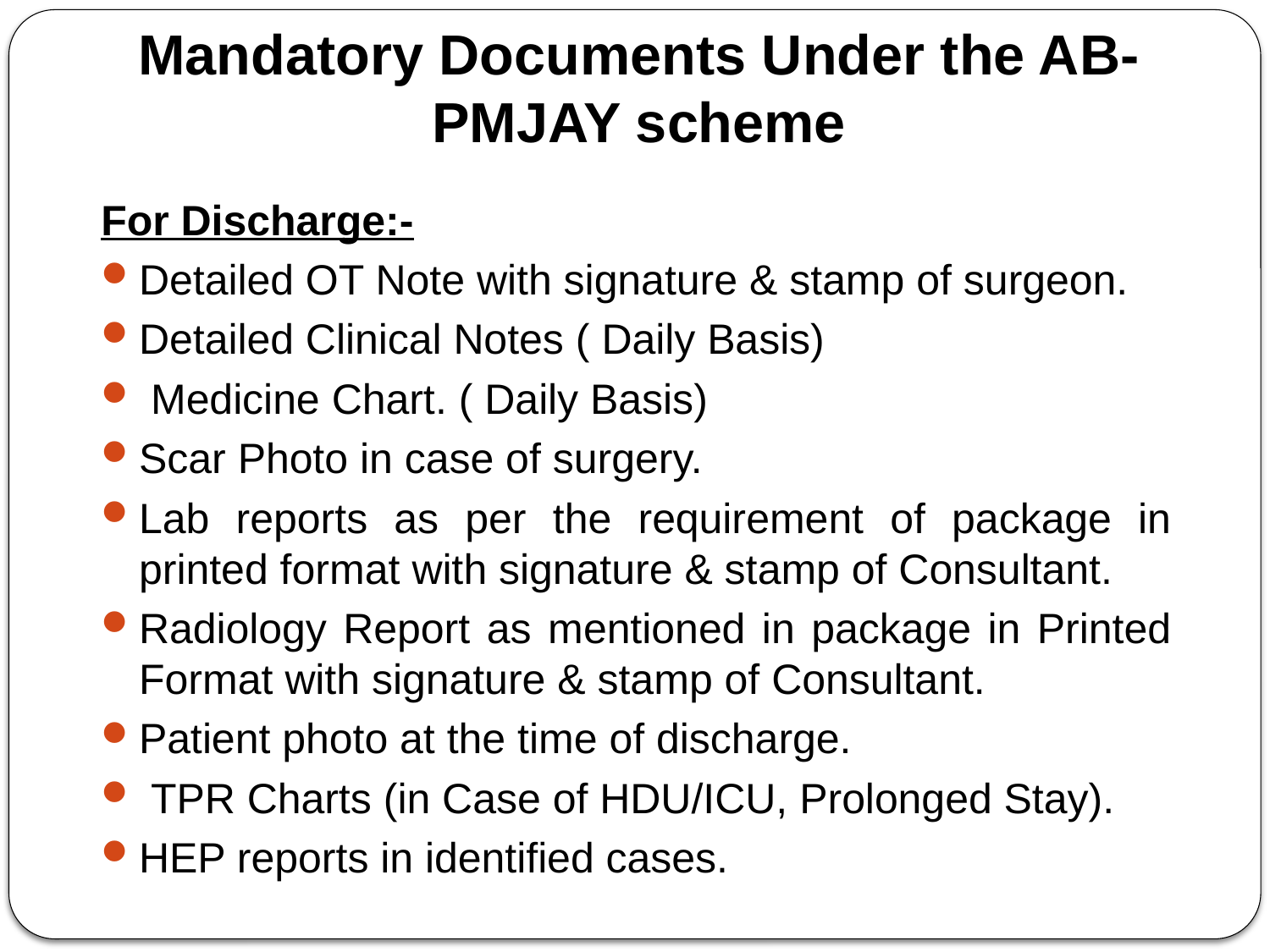

# Mandatory Documents Under the AB-PMJAY scheme
For Discharge:-
Detailed OT Note with signature & stamp of surgeon.
Detailed Clinical Notes ( Daily Basis)
 Medicine Chart. ( Daily Basis)
Scar Photo in case of surgery.
Lab reports as per the requirement of package in printed format with signature & stamp of Consultant.
Radiology Report as mentioned in package in Printed Format with signature & stamp of Consultant.
Patient photo at the time of discharge.
 TPR Charts (in Case of HDU/ICU, Prolonged Stay).
HEP reports in identified cases.